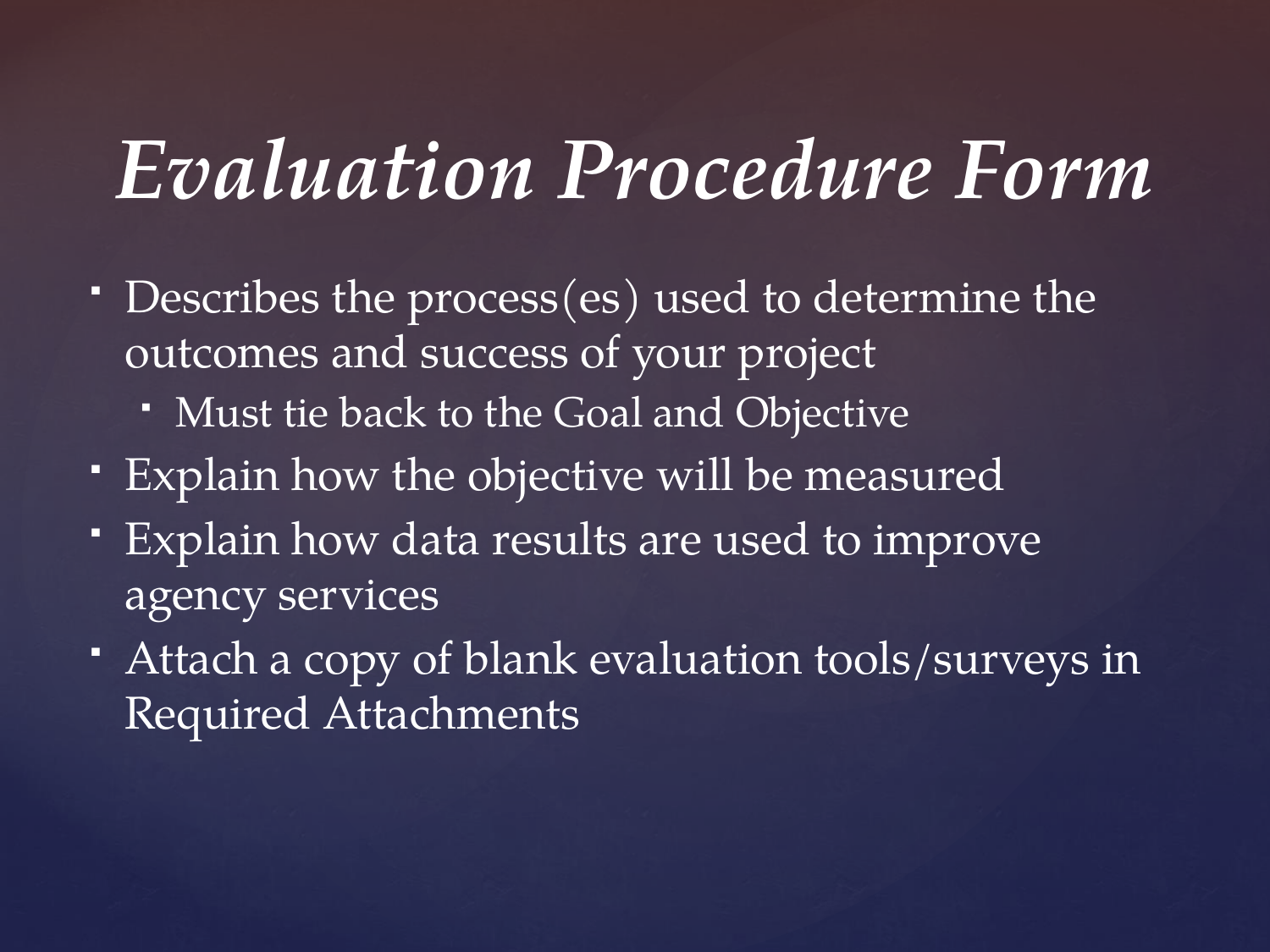

# Evaluation Procedure Form
Describes the process(es) used to determine the outcomes and success of your project
Must tie back to the Goal and Objective
Explain how the objective will be measured
Explain how data results are used to improve agency services
Attach a copy of blank evaluation tools/surveys in Required Attachments